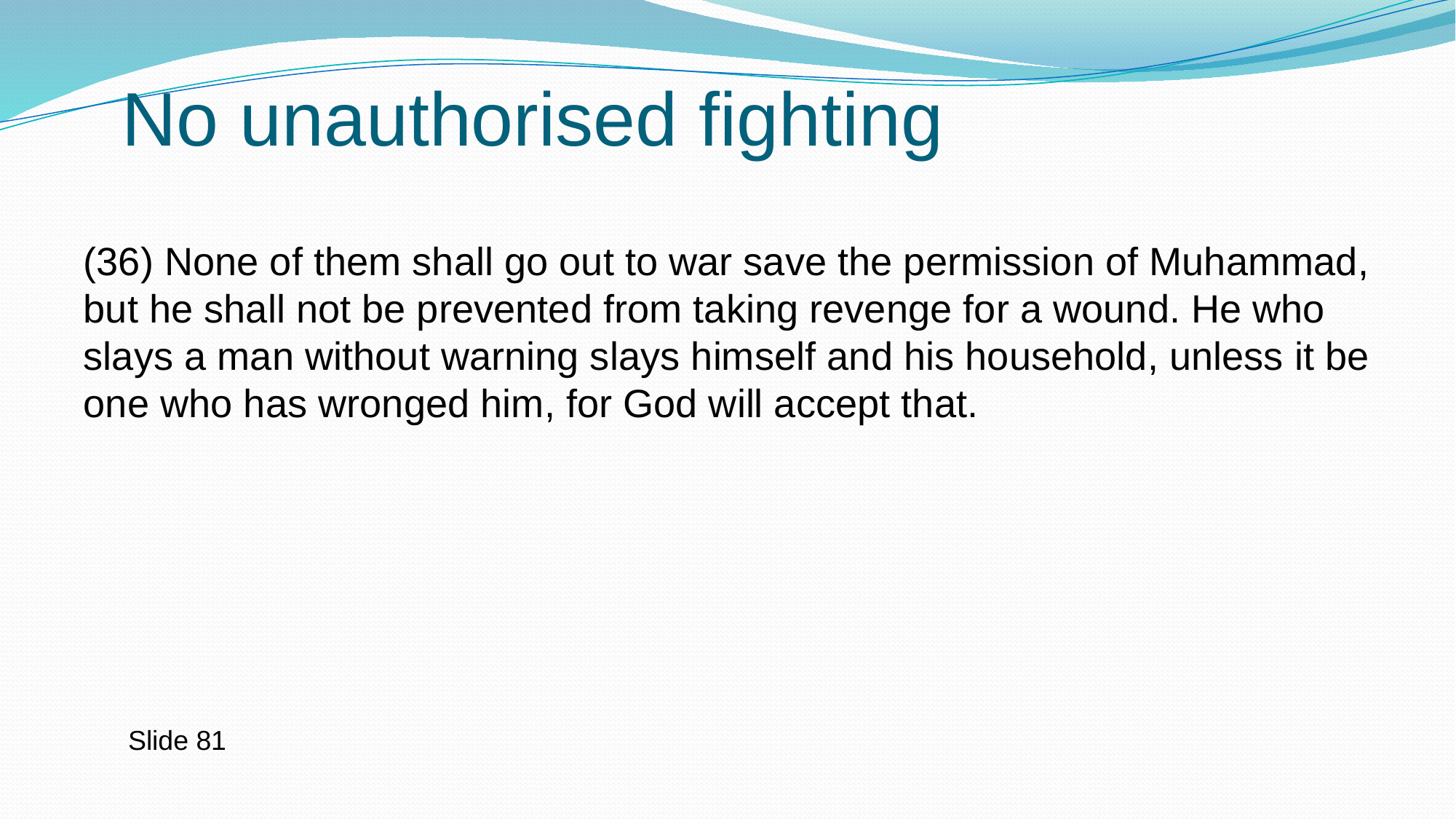

# No unauthorised fighting
(36) None of them shall go out to war save the permission of Muhammad, but he shall not be prevented from taking revenge for a wound. He who slays a man without warning slays himself and his household, unless it be one who has wronged him, for God will accept that.
Slide 81